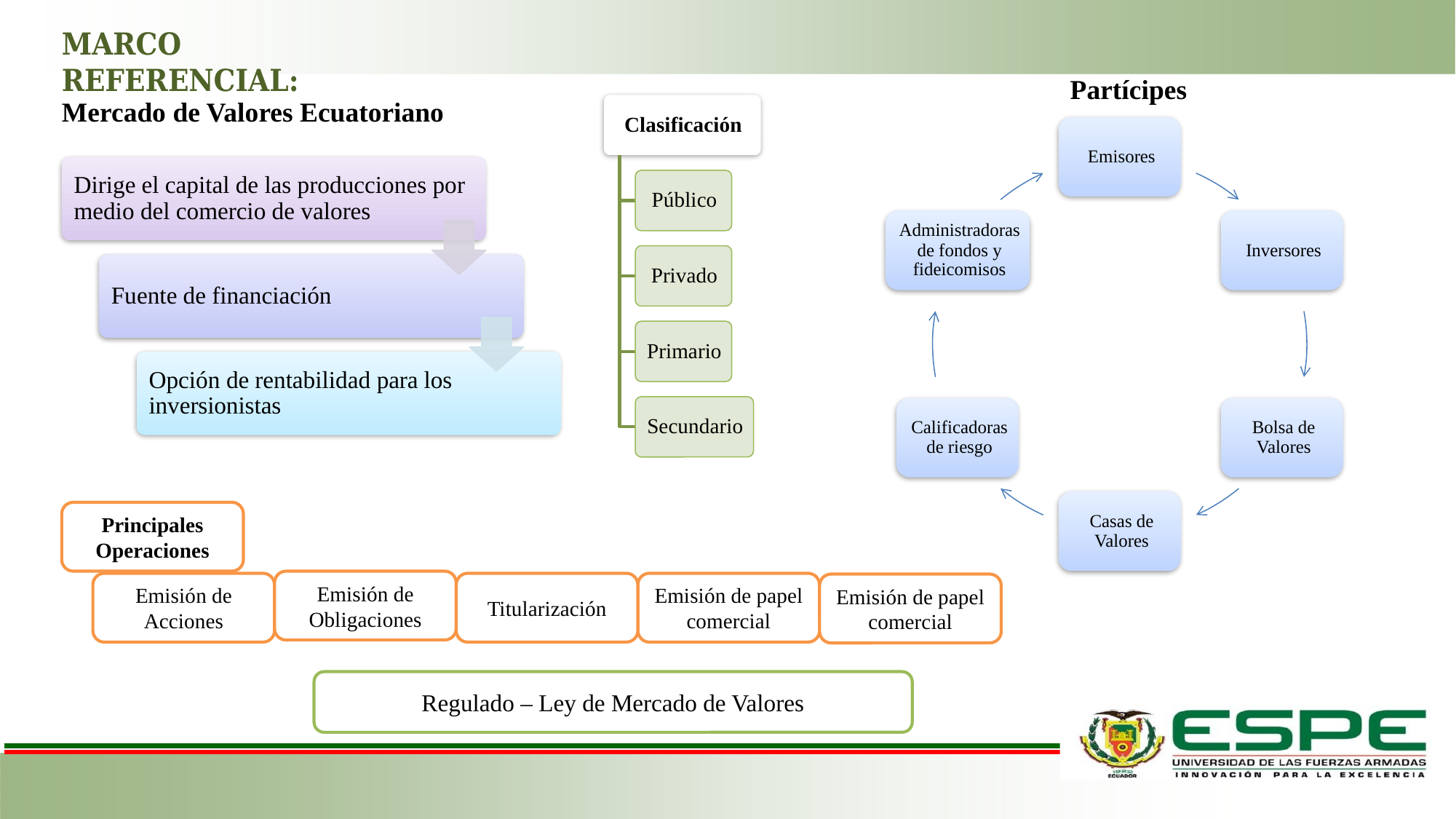

MARCO REFERENCIAL:
Partícipes
# Mercado de Valores Ecuatoriano
Clasificación
Público
Privado
Primario
Secundario
Emisores
Inversores
Bolsa de Valores
Casas de Valores
Calificadoras de riesgo
Administradoras de fondos y fideicomisos
Dirige el capital de las producciones por medio del comercio de valores
Fuente de financiación
Opción de rentabilidad para los inversionistas

Principales Operaciones
Emisión de Obligaciones
Titularización
Emisión de papel comercial
Emisión de Acciones
Emisión de papel comercial
Regulado – Ley de Mercado de Valores